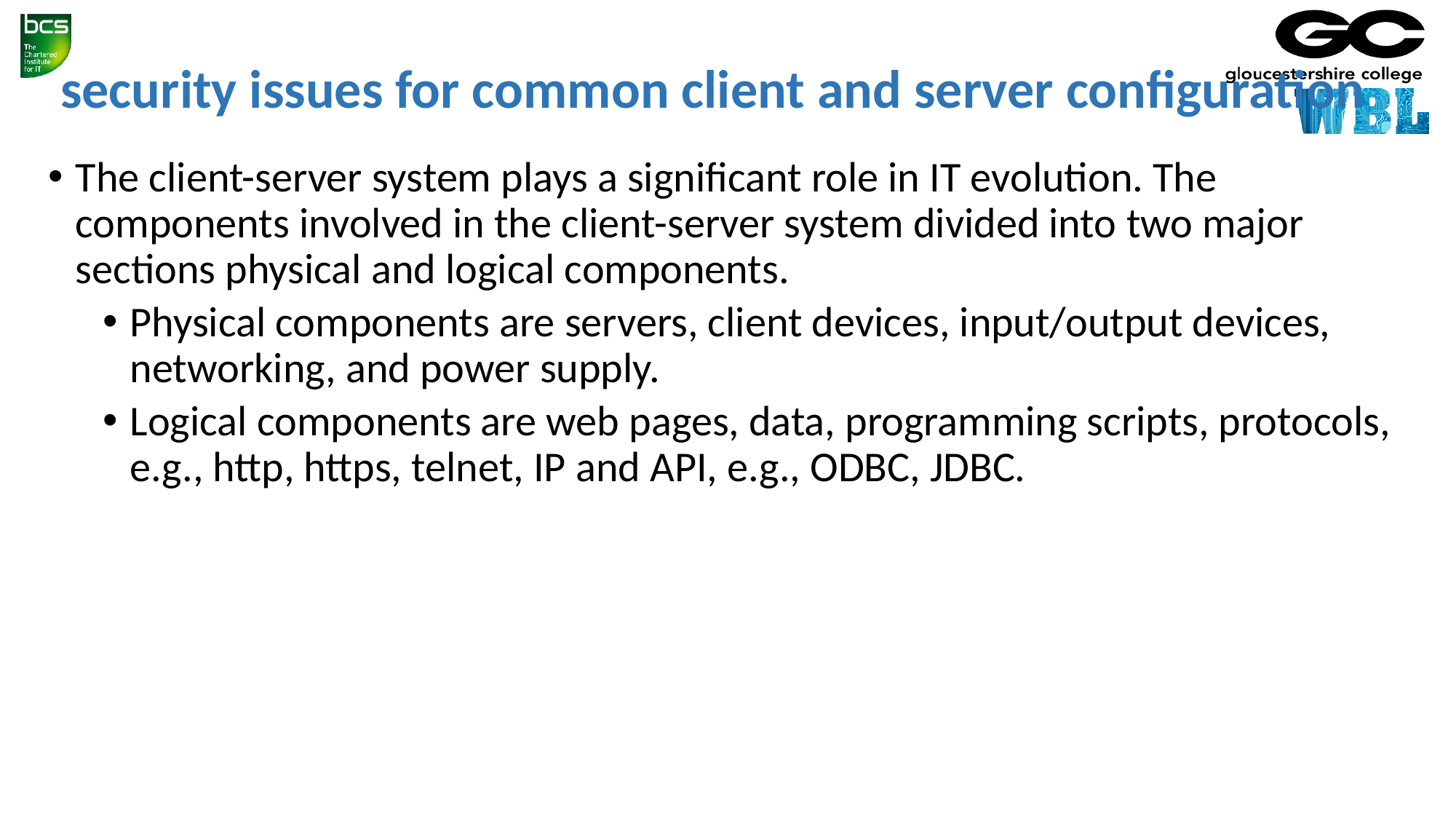

# security issues for common client and server configuration
The client-server system plays a significant role in IT evolution. The components involved in the client-server system divided into two major sections physical and logical components.
Physical components are servers, client devices, input/output devices, networking, and power supply.
Logical components are web pages, data, programming scripts, protocols, e.g., http, https, telnet, IP and API, e.g., ODBC, JDBC.